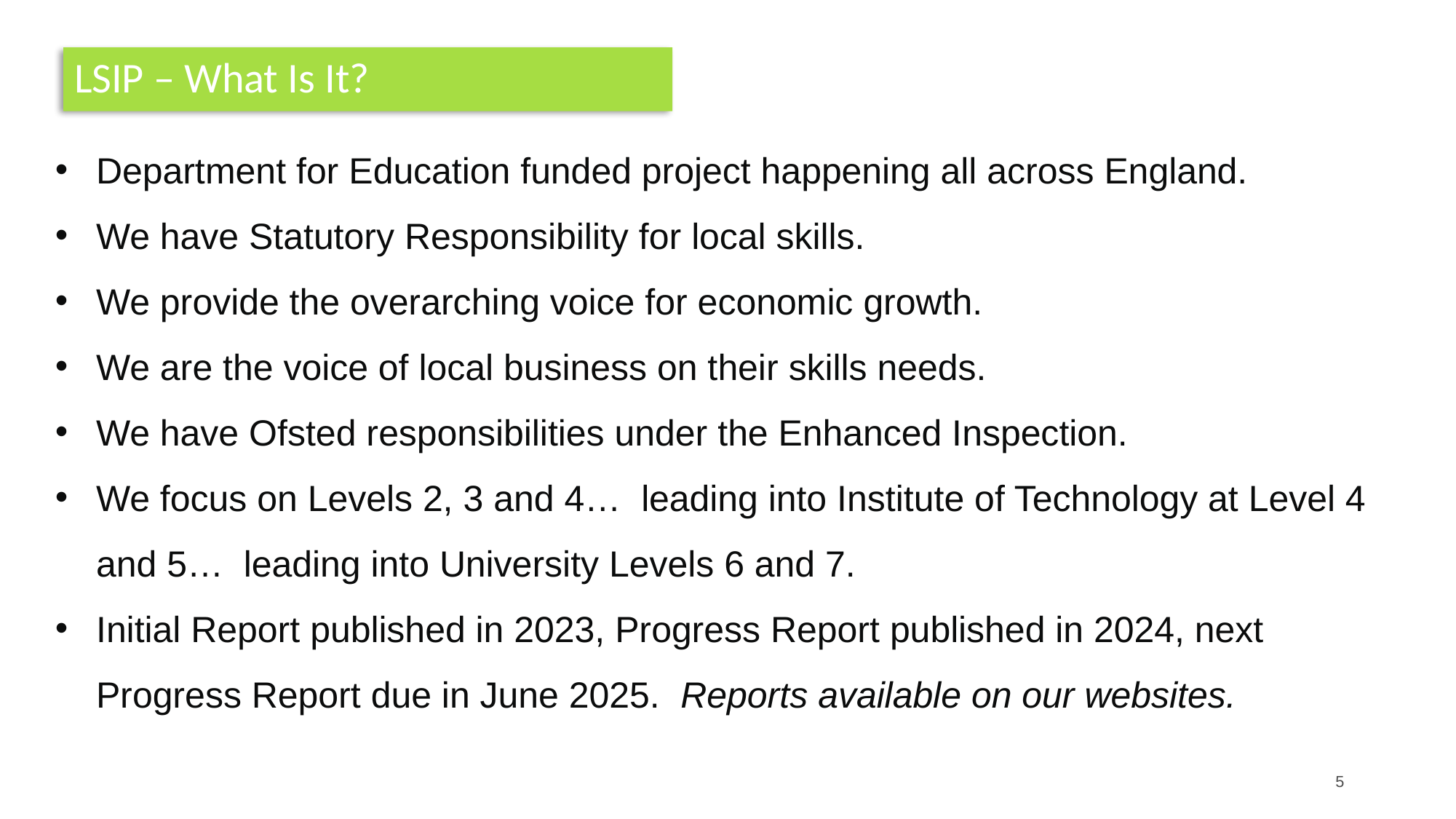

# LSIP – What Is It?
Department for Education funded project happening all across England.
We have Statutory Responsibility for local skills.
We provide the overarching voice for economic growth.
We are the voice of local business on their skills needs.
We have Ofsted responsibilities under the Enhanced Inspection.
We focus on Levels 2, 3 and 4…  leading into Institute of Technology at Level 4 and 5…  leading into University Levels 6 and 7.
Initial Report published in 2023, Progress Report published in 2024, next Progress Report due in June 2025.  Reports available on our websites.

5